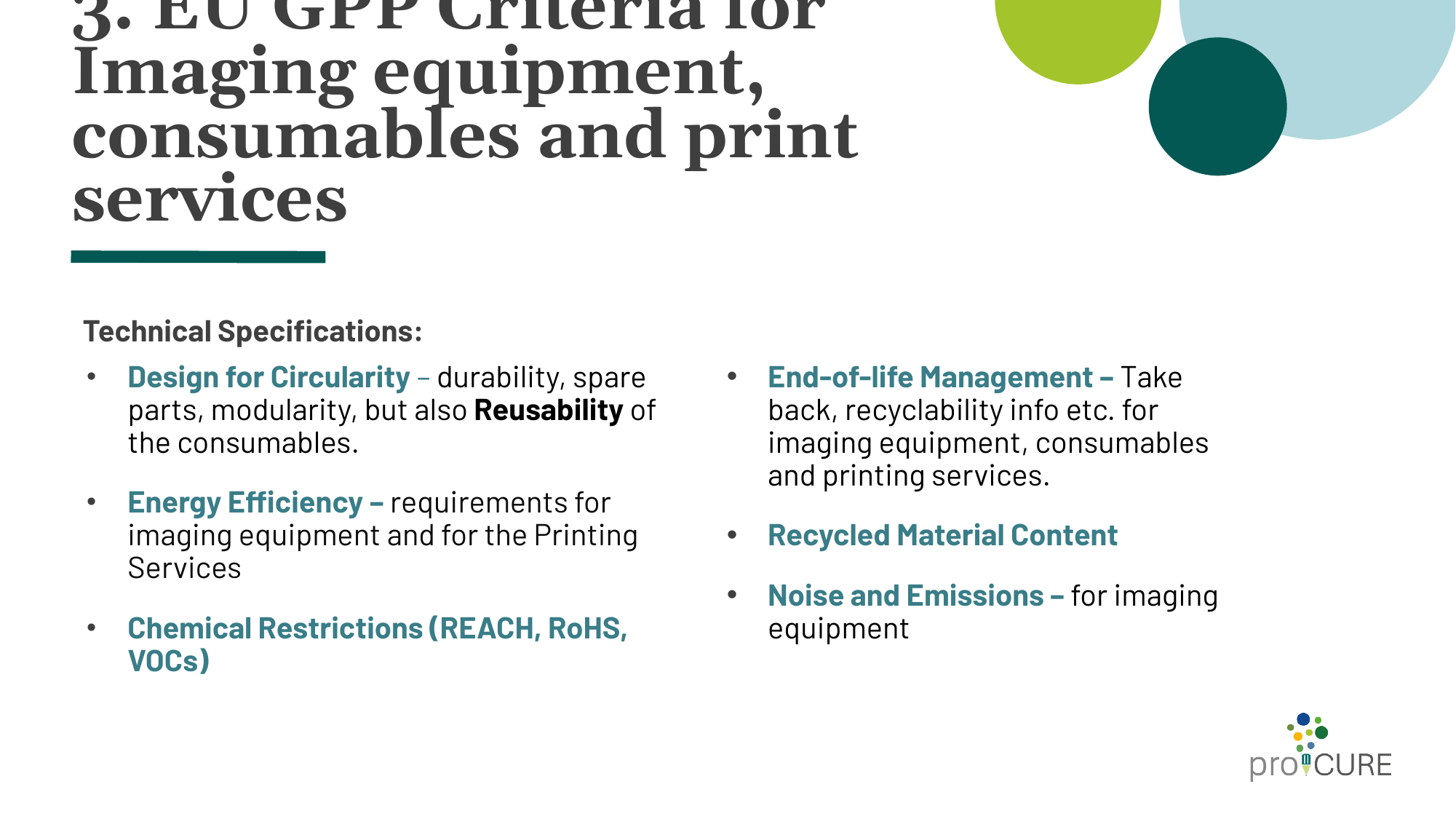

# 3. EU GPP Criteria for Imaging equipment, consumables and print services
Technical Specifications:
End-of-life Management – Take back, recyclability info etc. for imaging equipment, consumables and printing services.
Recycled Material Content
Noise and Emissions – for imaging equipment
Design for Circularity – durability, spare parts, modularity, but also Reusability of the consumables.
Energy Efficiency – requirements for imaging equipment and for the Printing Services
Chemical Restrictions (REACH, RoHS, VOCs)